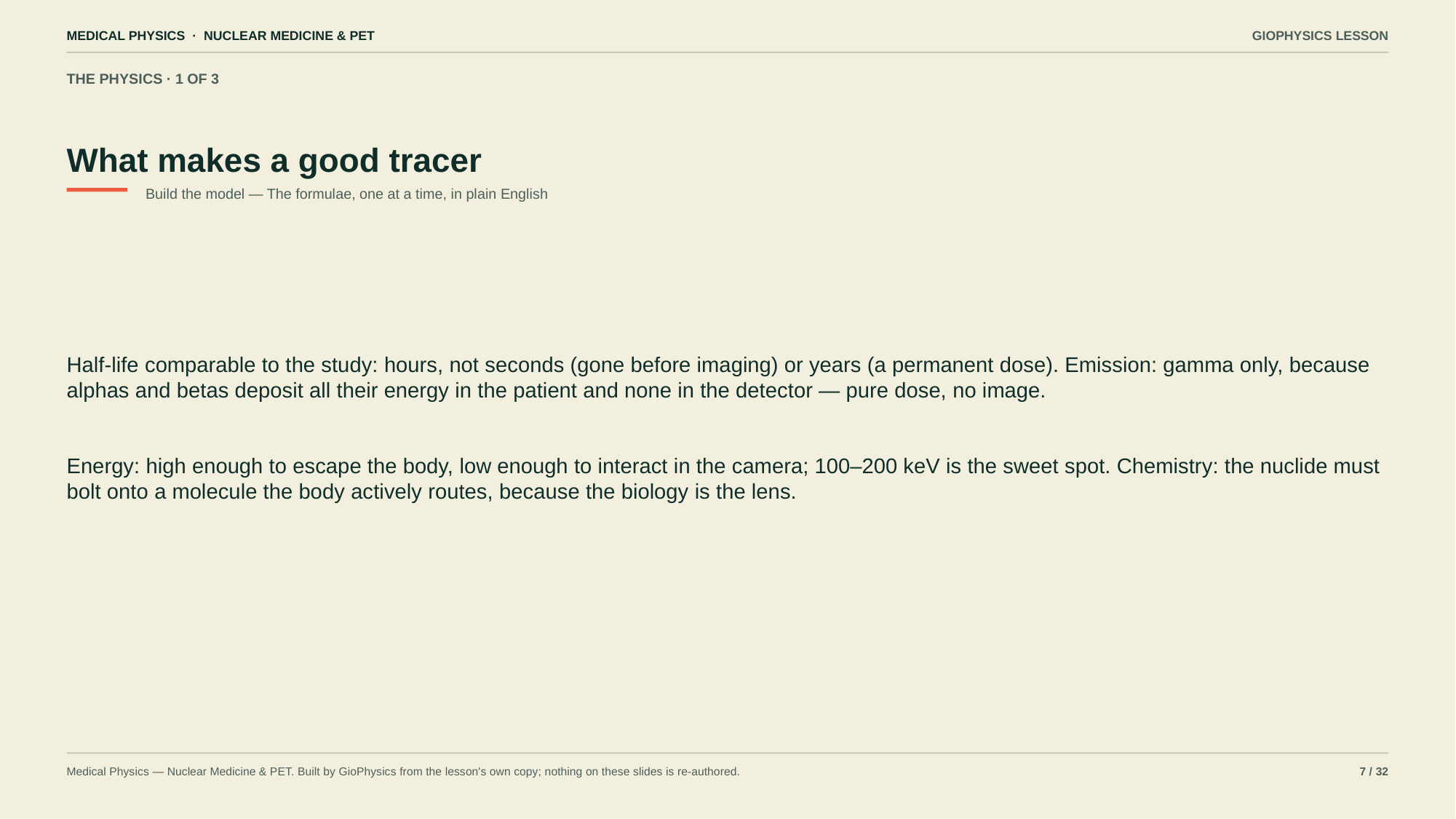

MEDICAL PHYSICS  ·  NUCLEAR MEDICINE & PET
GIOPHYSICS LESSON

THE PHYSICS · 1 OF 3
What makes a good tracer
Build the model — The formulae, one at a time, in plain English

Half-life comparable to the study: hours, not seconds (gone before imaging) or years (a permanent dose). Emission: gamma only, because alphas and betas deposit all their energy in the patient and none in the detector — pure dose, no image.
Energy: high enough to escape the body, low enough to interact in the camera; 100–200 keV is the sweet spot. Chemistry: the nuclide must bolt onto a molecule the body actively routes, because the biology is the lens.

Medical Physics — Nuclear Medicine & PET. Built by GioPhysics from the lesson's own copy; nothing on these slides is re-authored.
7 / 32